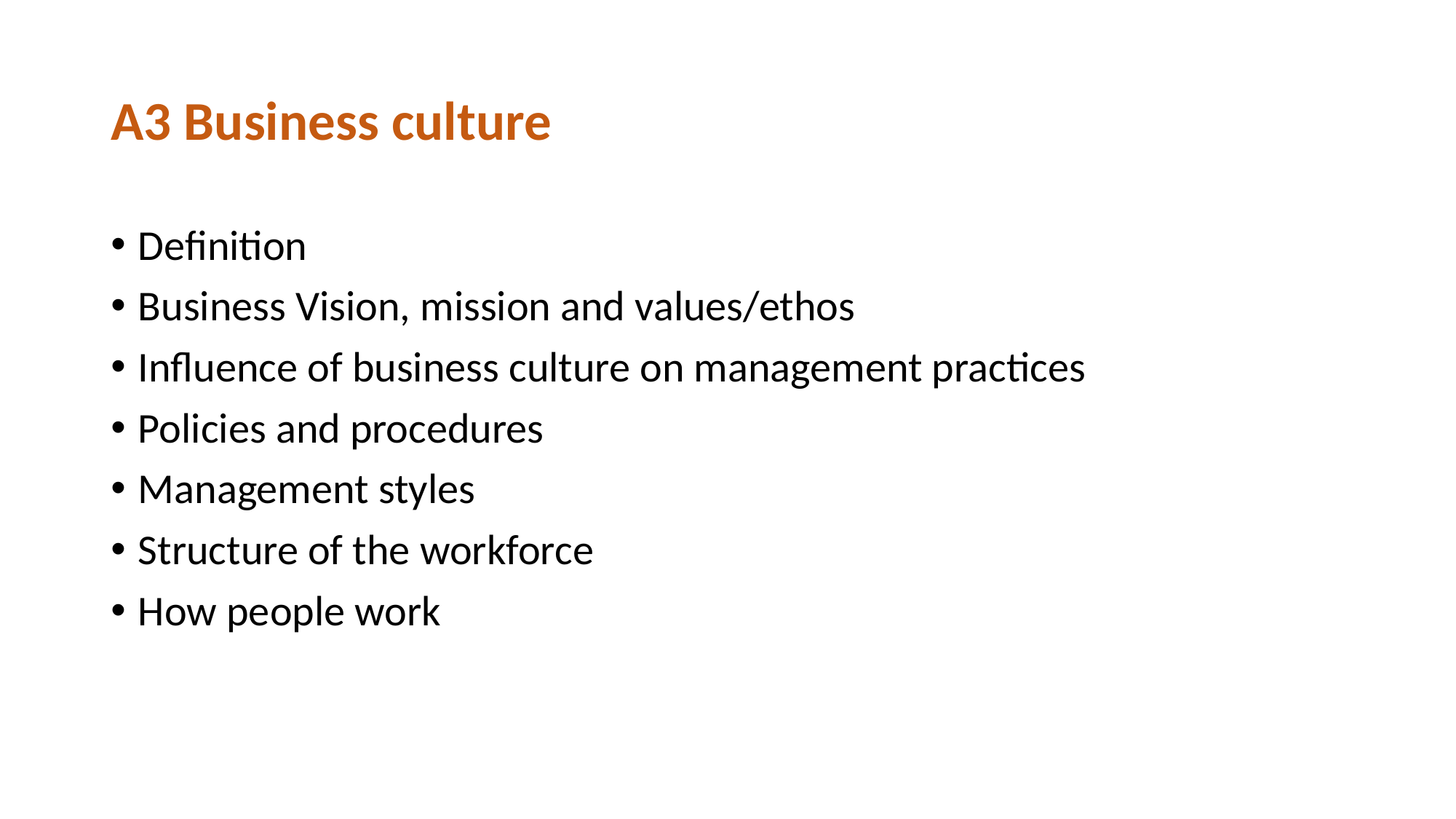

# A3 Business culture
Definition
Business Vision, mission and values/ethos
Influence of business culture on management practices
Policies and procedures
Management styles
Structure of the workforce
How people work